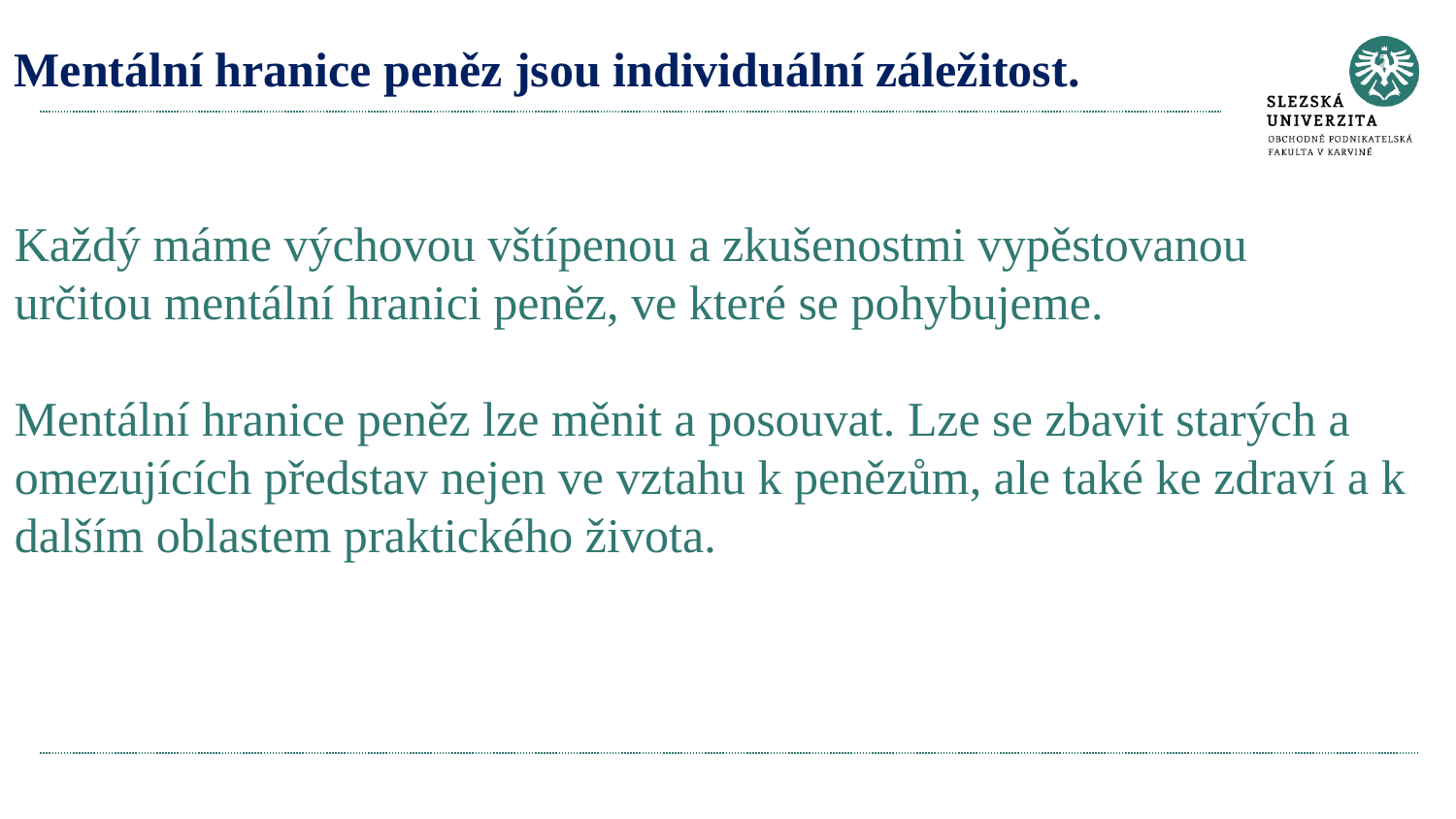

# Mentální hranice peněz jsou individuální záležitost. Každý máme výchovou vštípenou a zkušenostmi vypěstovanou určitou mentální hranici peněz, ve které se pohybujeme. Mentální hranice peněz lze měnit a posouvat. Lze se zbavit starých a omezujících představ nejen ve vztahu k penězům, ale také ke zdraví a k dalším oblastem praktického života.